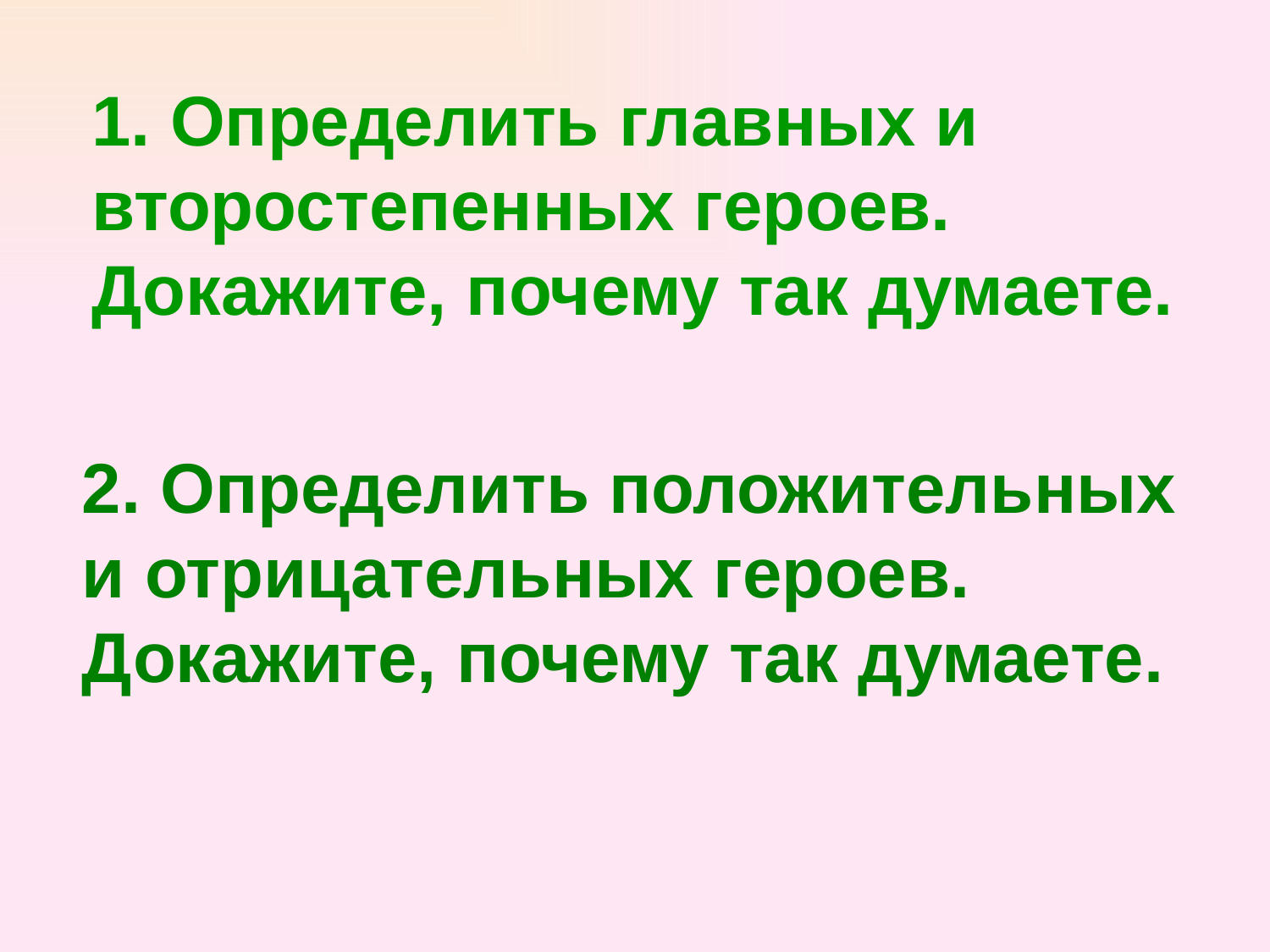

1. Определить главных и второстепенных героев. Докажите, почему так думаете.
2. Определить положительных и отрицательных героев. Докажите, почему так думаете.